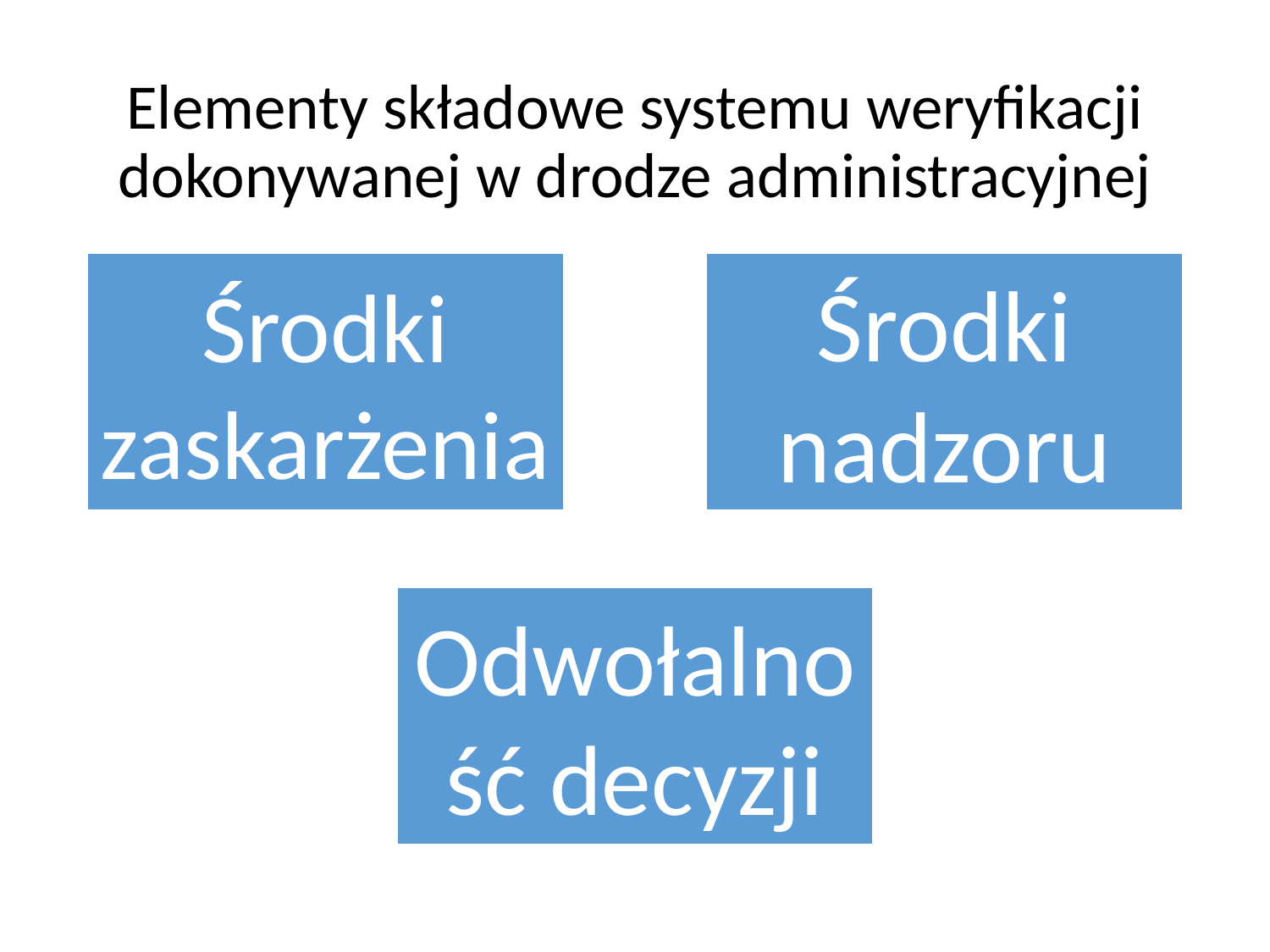

# Elementy składowe systemu weryfikacji dokonywanej w drodze administracyjnej
Środki zaskarżenia
Środki nadzoru
Odwołalność decyzji